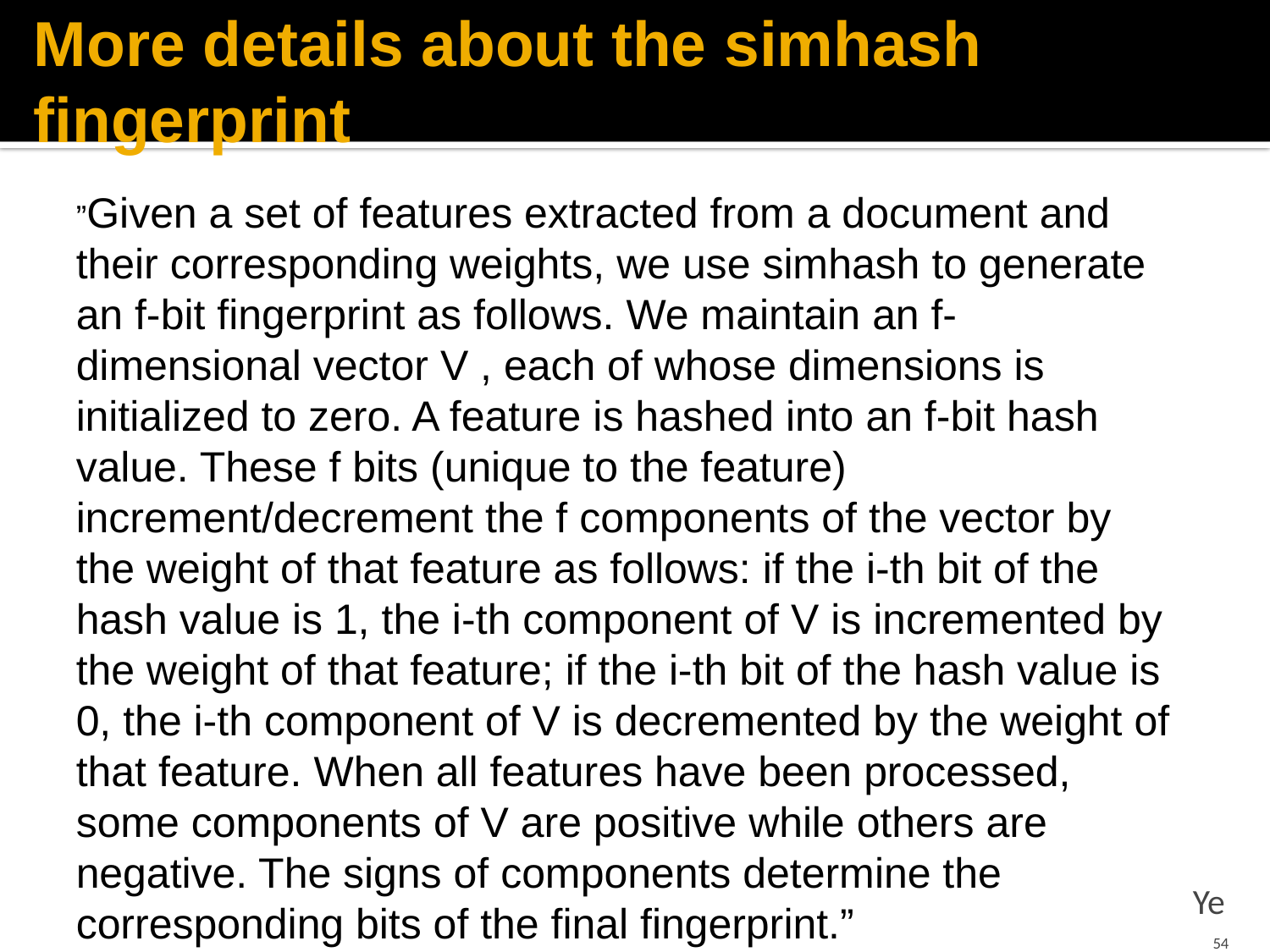

# More details about the simhash fingerprint
”Given a set of features extracted from a document and their corresponding weights, we use simhash to generate an f-bit fingerprint as follows. We maintain an f-dimensional vector V , each of whose dimensions is initialized to zero. A feature is hashed into an f-bit hash value. These f bits (unique to the feature) increment/decrement the f components of the vector by the weight of that feature as follows: if the i-th bit of the hash value is 1, the i-th component of V is incremented by the weight of that feature; if the i-th bit of the hash value is 0, the i-th component of V is decremented by the weight of that feature. When all features have been processed, some components of V are positive while others are negative. The signs of components determine the corresponding bits of the final fingerprint.”
Ye
54